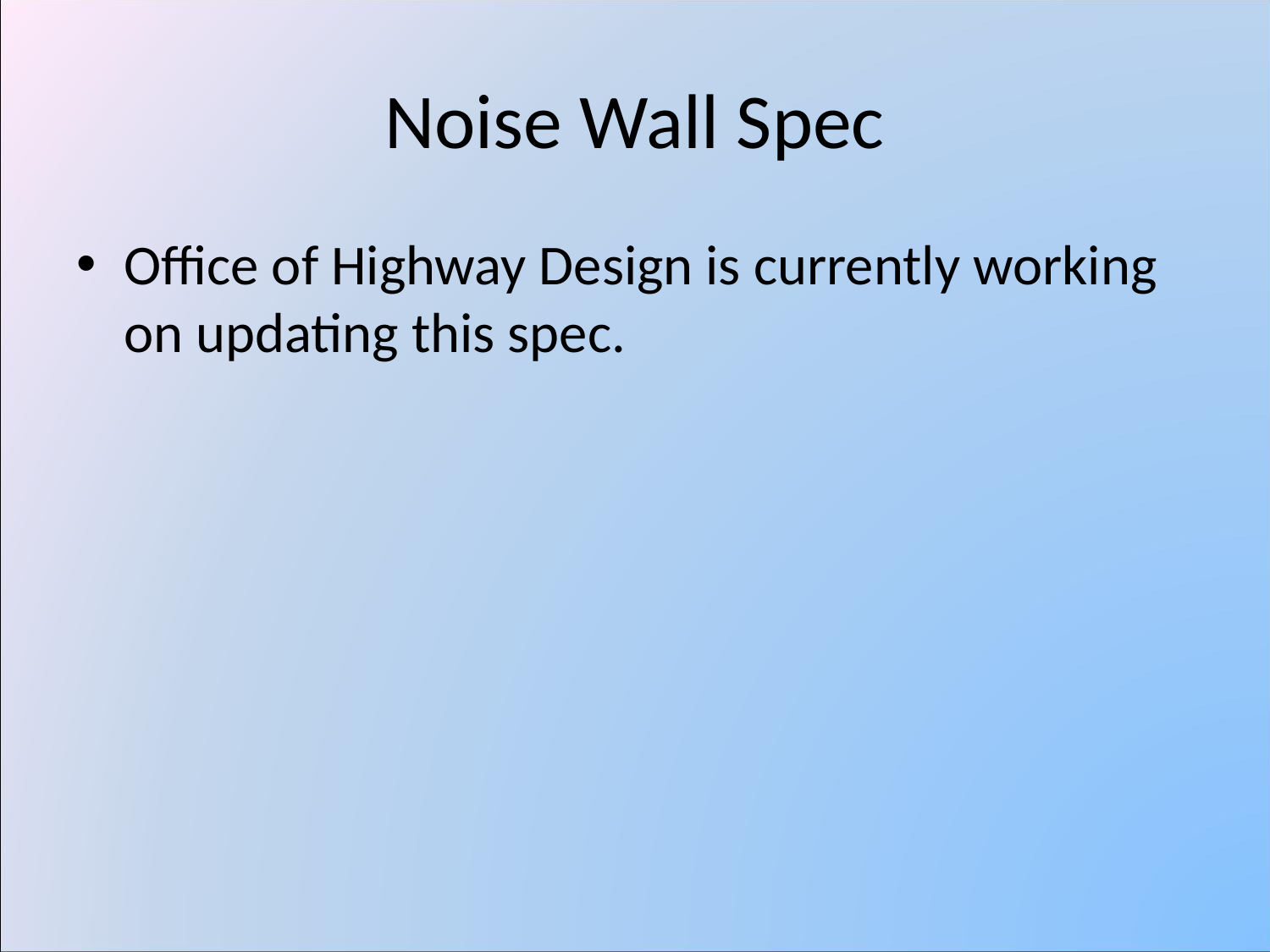

# Noise Wall Spec
Office of Highway Design is currently working on updating this spec.